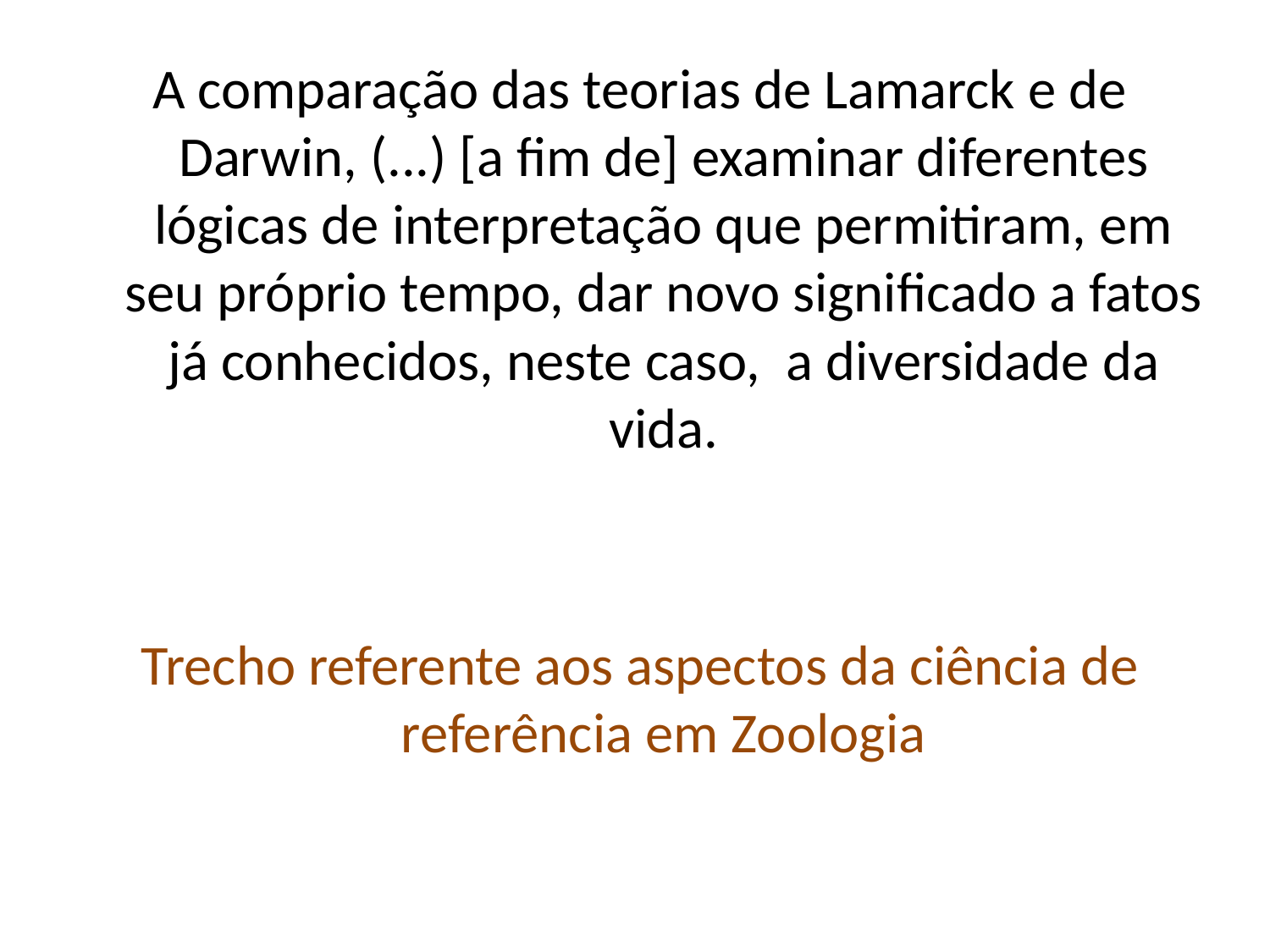

A comparação das teorias de Lamarck e de Darwin, (...) [a fim de] examinar diferentes lógicas de interpretação que permitiram, em seu próprio tempo, dar novo significado a fatos já conhecidos, neste caso,  a diversidade da vida.

Trecho referente aos aspectos da ciência de referência em Zoologia